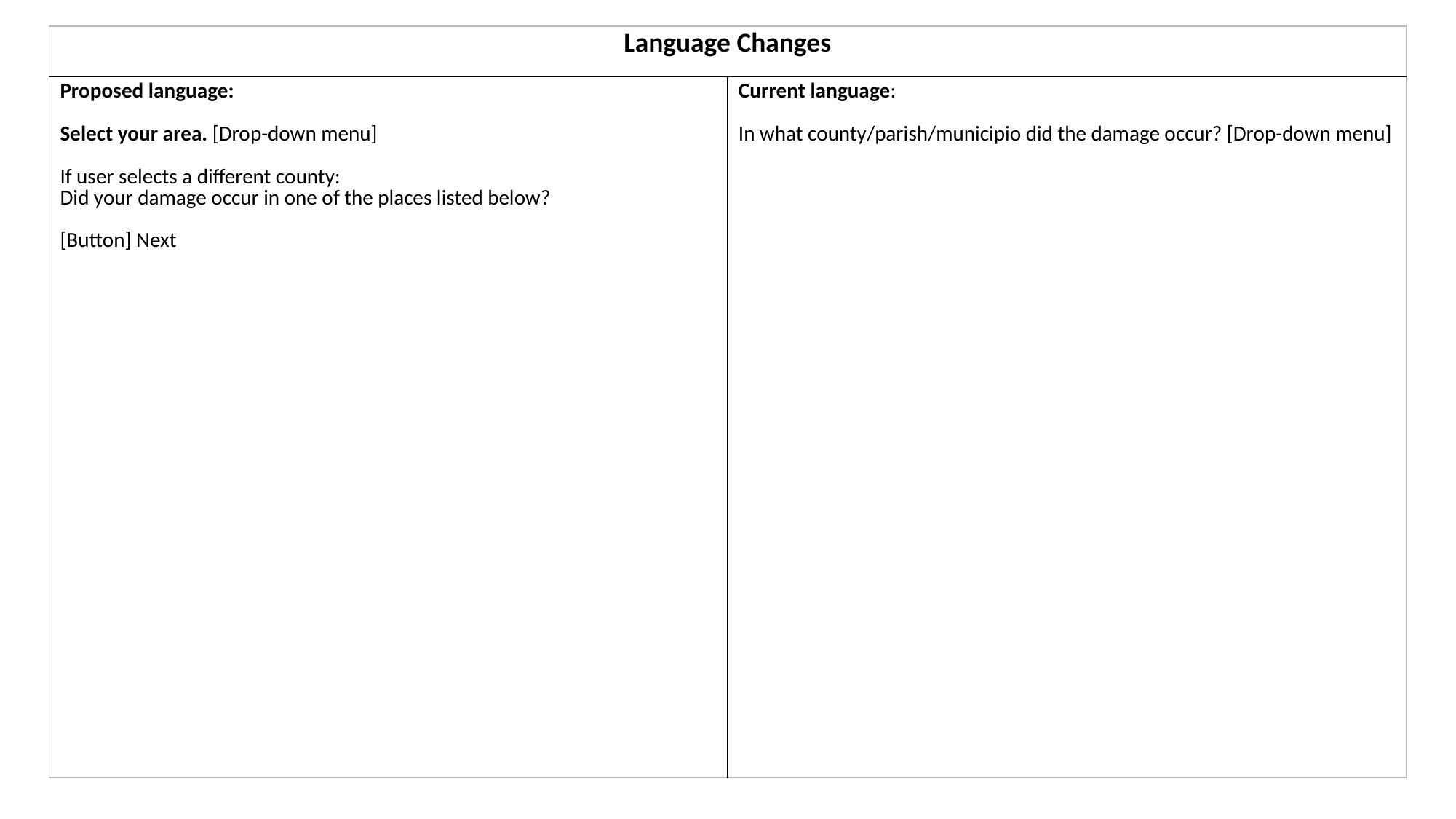

| Language Changes |  |
| --- | --- |
| Proposed language: Select your area. [Drop-down menu] If user selects a different county: Did your damage occur in one of the places listed below? [Button] Next | Current language: In what county/parish/municipio did the damage occur? [Drop-down menu] |